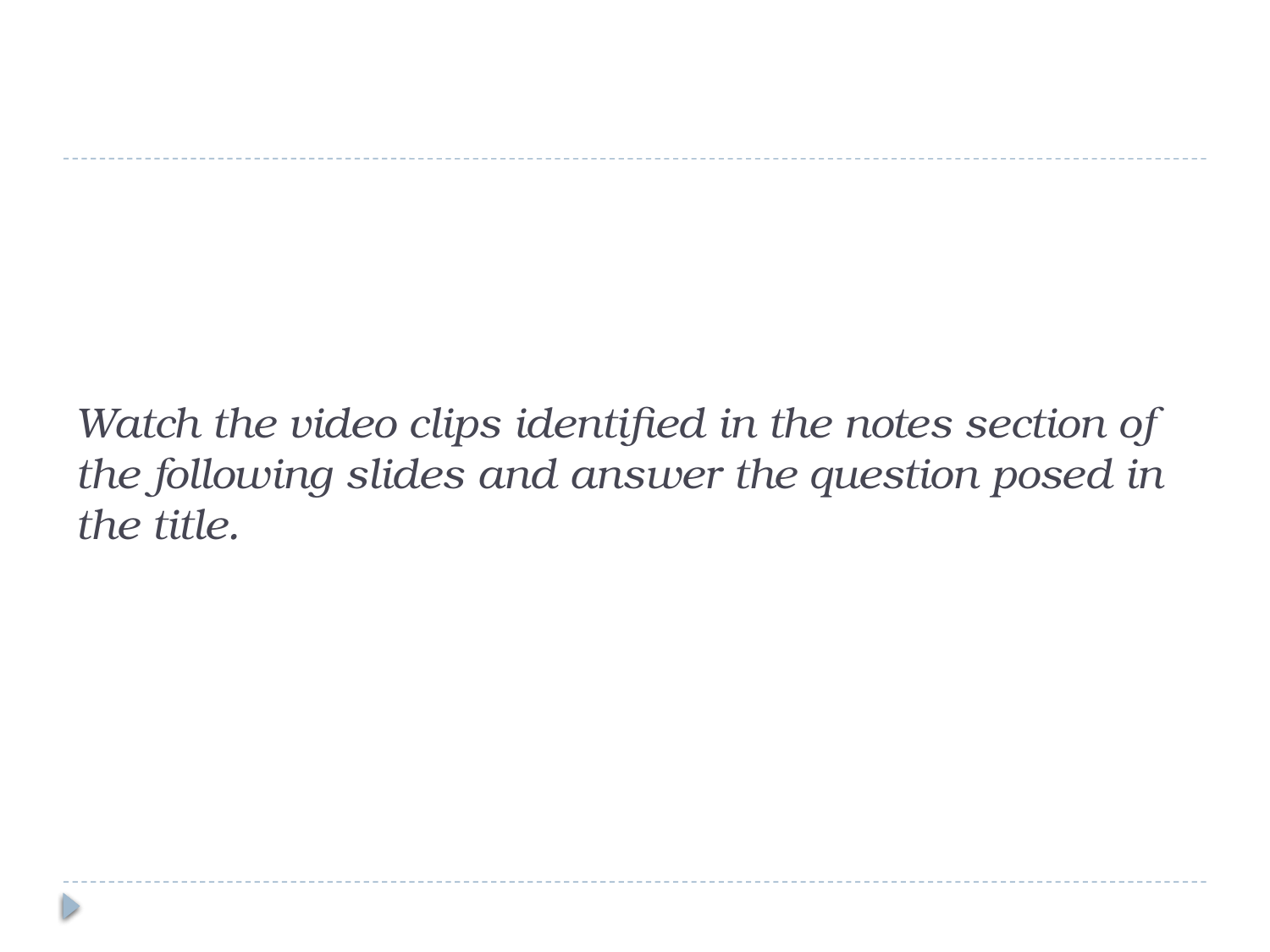

# Watch the video clips identified in the notes section of the following slides and answer the question posed in the title.